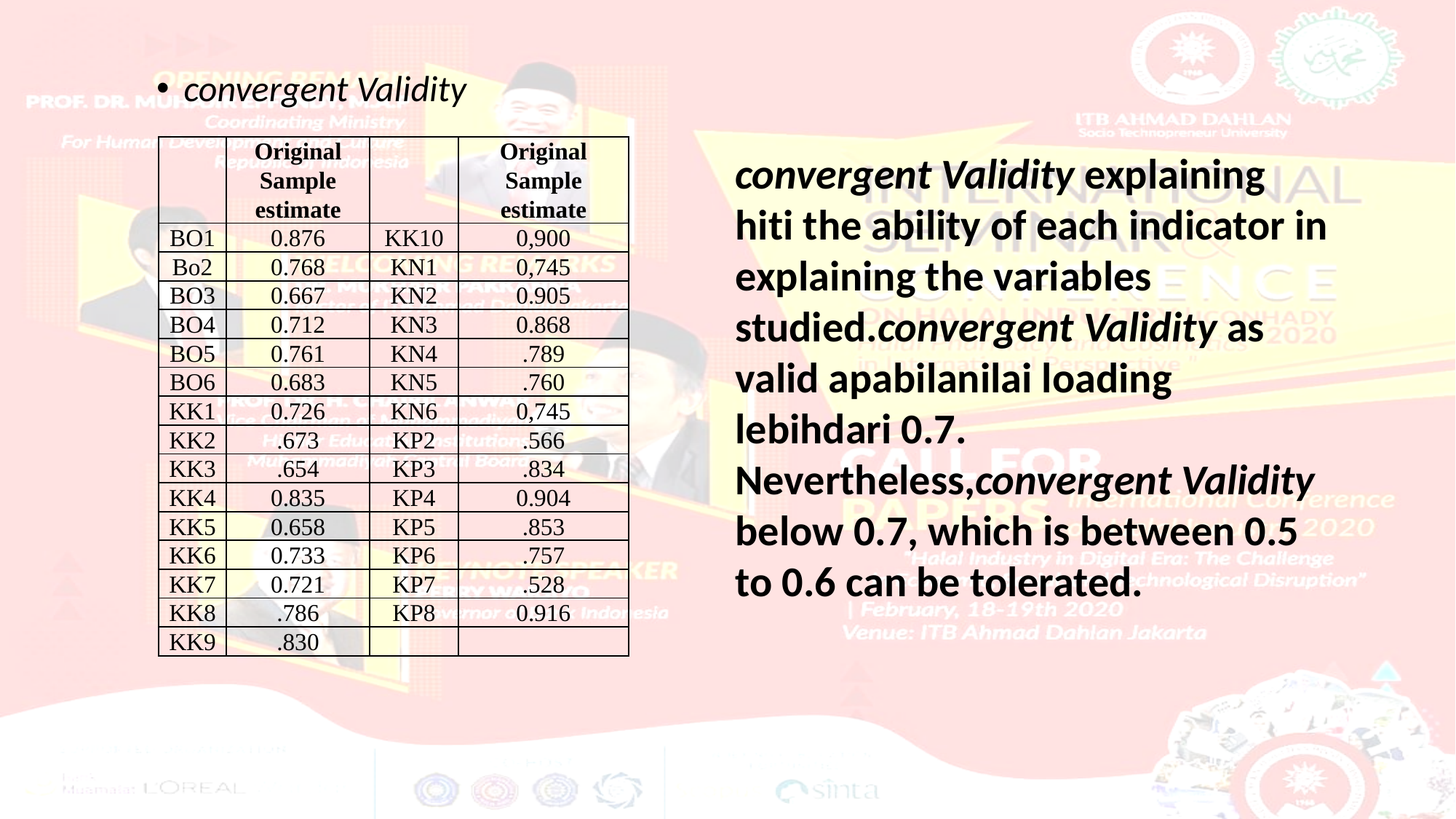

convergent Validity

|  | Original Sample estimate |  | Original Sample estimate |
| --- | --- | --- | --- |
| BO1 | 0.876 | KK10 | 0,900 |
| Bo2 | 0.768 | KN1 | 0,745 |
| BO3 | 0.667 | KN2 | 0.905 |
| BO4 | 0.712 | KN3 | 0.868 |
| BO5 | 0.761 | KN4 | .789 |
| BO6 | 0.683 | KN5 | .760 |
| KK1 | 0.726 | KN6 | 0,745 |
| KK2 | .673 | KP2 | .566 |
| KK3 | .654 | KP3 | .834 |
| KK4 | 0.835 | KP4 | 0.904 |
| KK5 | 0.658 | KP5 | .853 |
| KK6 | 0.733 | KP6 | .757 |
| KK7 | 0.721 | KP7 | .528 |
| KK8 | .786 | KP8 | 0.916 |
| KK9 | .830 |  |  |
convergent Validity explaining hiti the ability of each indicator in explaining the variables studied.convergent Validity as valid apabilanilai loading lebihdari 0.7. Nevertheless,convergent Validity below 0.7, which is between 0.5 to 0.6 can be tolerated.